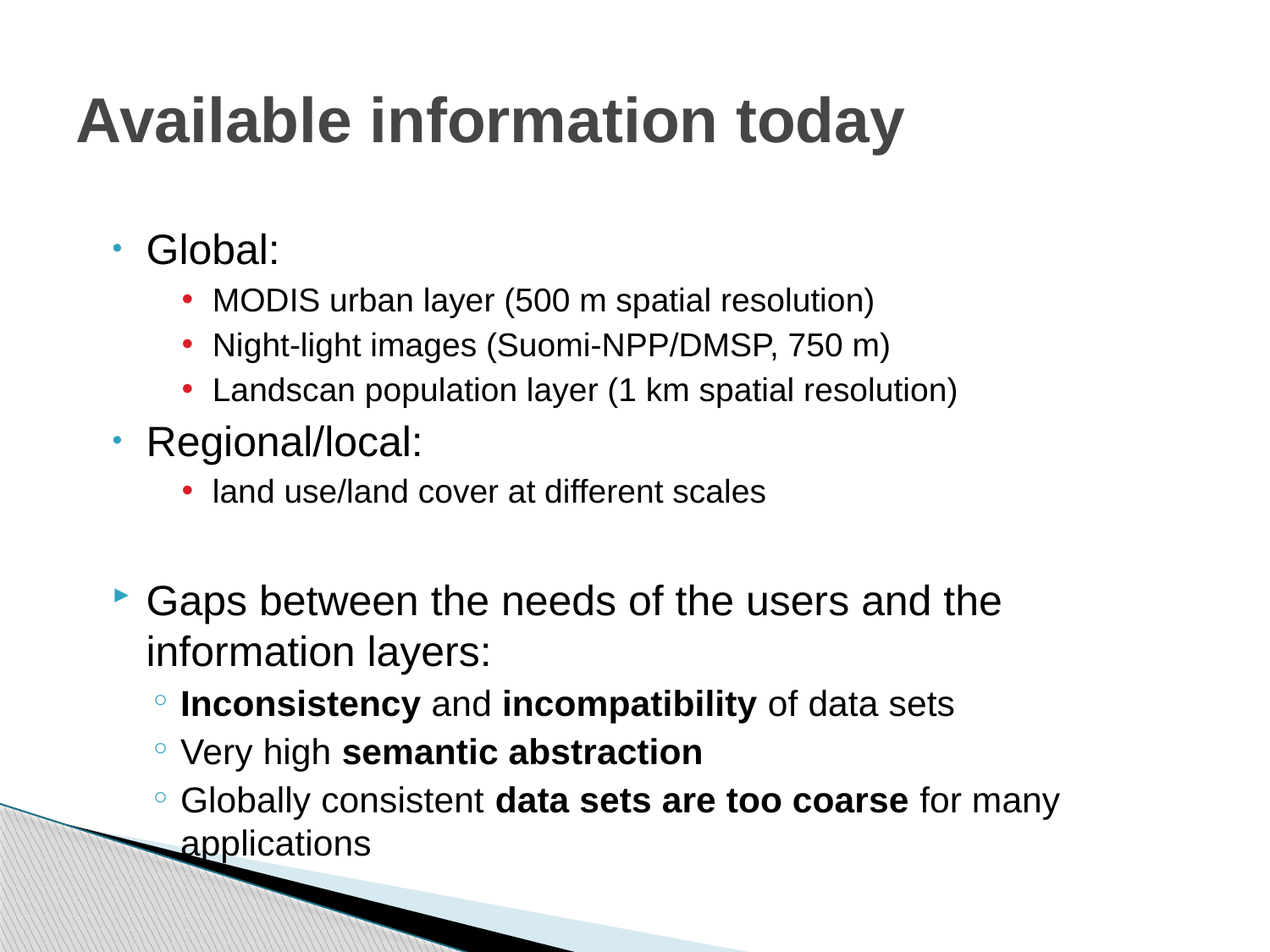

# Available information today
Global:
MODIS urban layer (500 m spatial resolution)
Night-light images (Suomi-NPP/DMSP, 750 m)
Landscan population layer (1 km spatial resolution)
Regional/local:
land use/land cover at different scales

Gaps between the needs of the users and the information layers:
Inconsistency and incompatibility of data sets
Very high semantic abstraction
Globally consistent data sets are too coarse for many applications